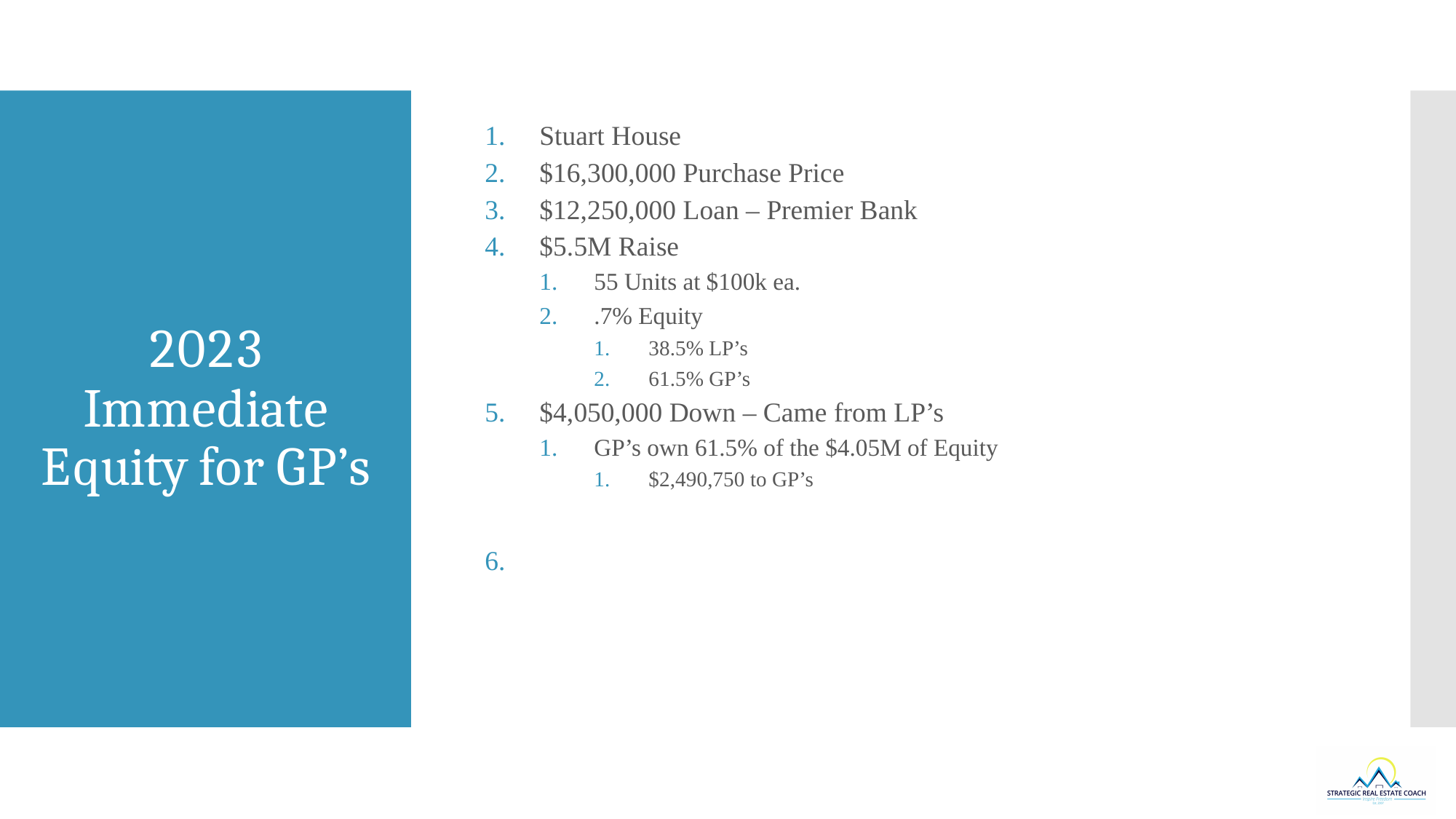

Stuart House
$16,300,000 Purchase Price
$12,250,000 Loan – Premier Bank
$5.5M Raise
55 Units at $100k ea.
.7% Equity
38.5% LP’s
61.5% GP’s
$4,050,000 Down – Came from LP’s
GP’s own 61.5% of the $4.05M of Equity
$2,490,750 to GP’s

# 2023 Immediate Equity for GP’s